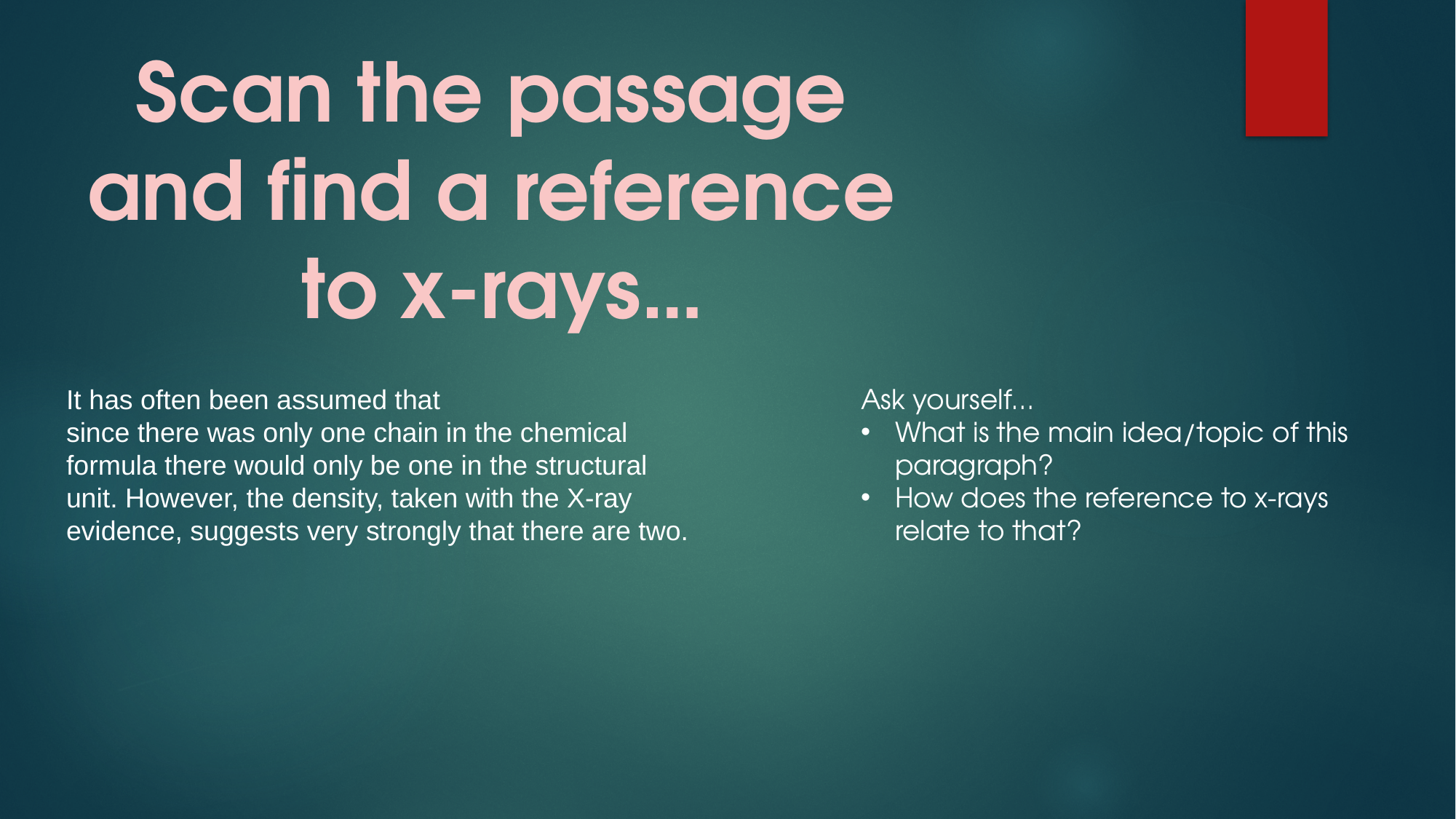

Scan the passage
and find a reference
to x-rays…
It has often been assumed that
since there was only one chain in the chemical
formula there would only be one in the structural
unit. However, the density, taken with the X-ray
evidence, suggests very strongly that there are two.
Ask yourself…
What is the main idea/topic of this paragraph?
How does the reference to x-rays relate to that?